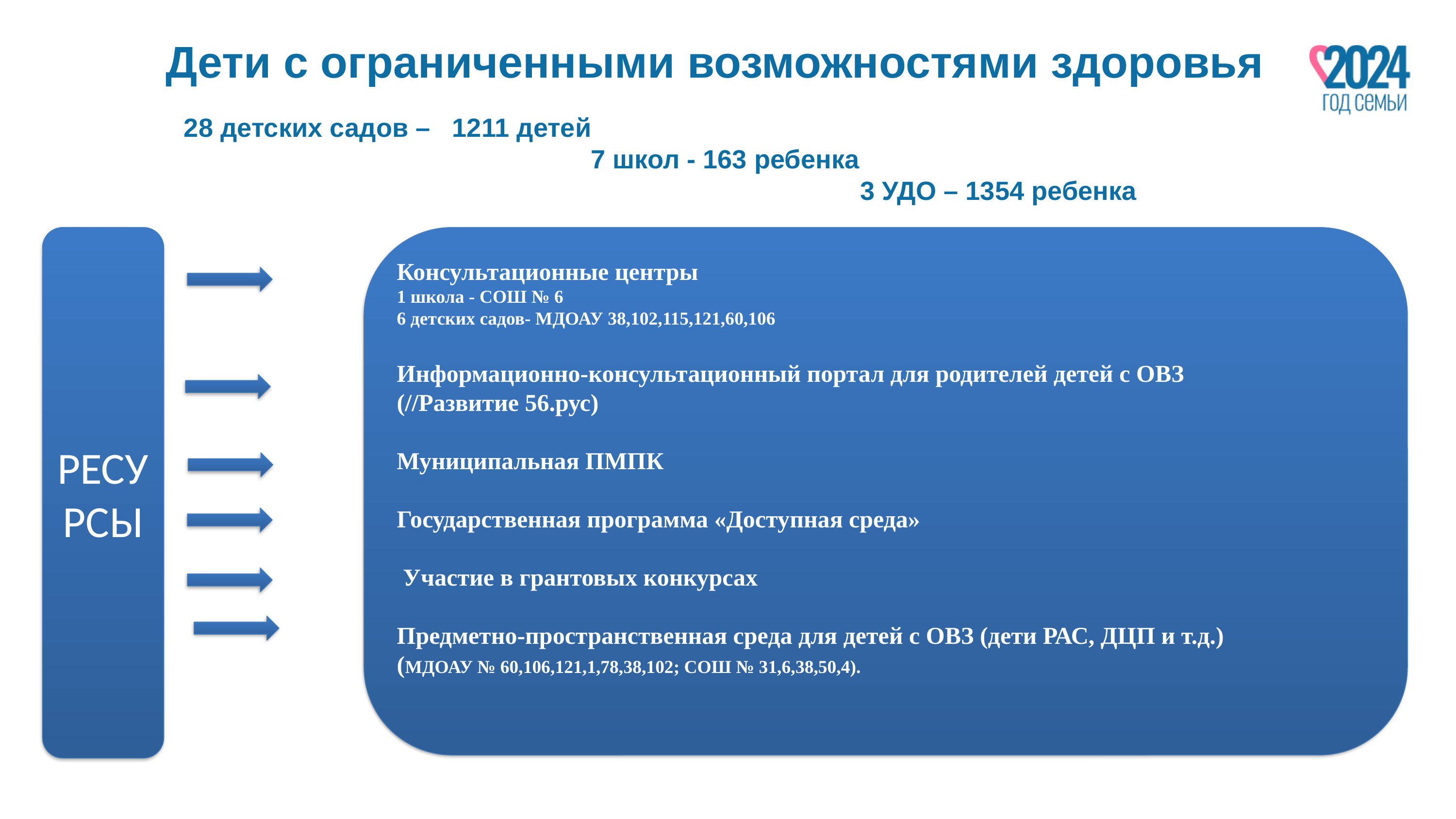

# Дети с ограниченными возможностями здоровья 28 детских садов –   1211 детей 7 школ - 163 ребенка 3 УДО – 1354 ребенка
РЕСУРСЫ

Консультационные центры
1 школа - СОШ № 6
6 детских садов- МДОАУ 38,102,115,121,60,106

Информационно-консультационный портал для родителей детей с ОВЗ
(//Развитие 56.рус)

Муниципальная ПМПК

Государственная программа «Доступная среда»

 Участие в грантовых конкурсах

Предметно-пространственная среда для детей с ОВЗ (дети РАС, ДЦП и т.д.)
(МДОАУ № 60,106,121,1,78,38,102; СОШ № 31,6,38,50,4).